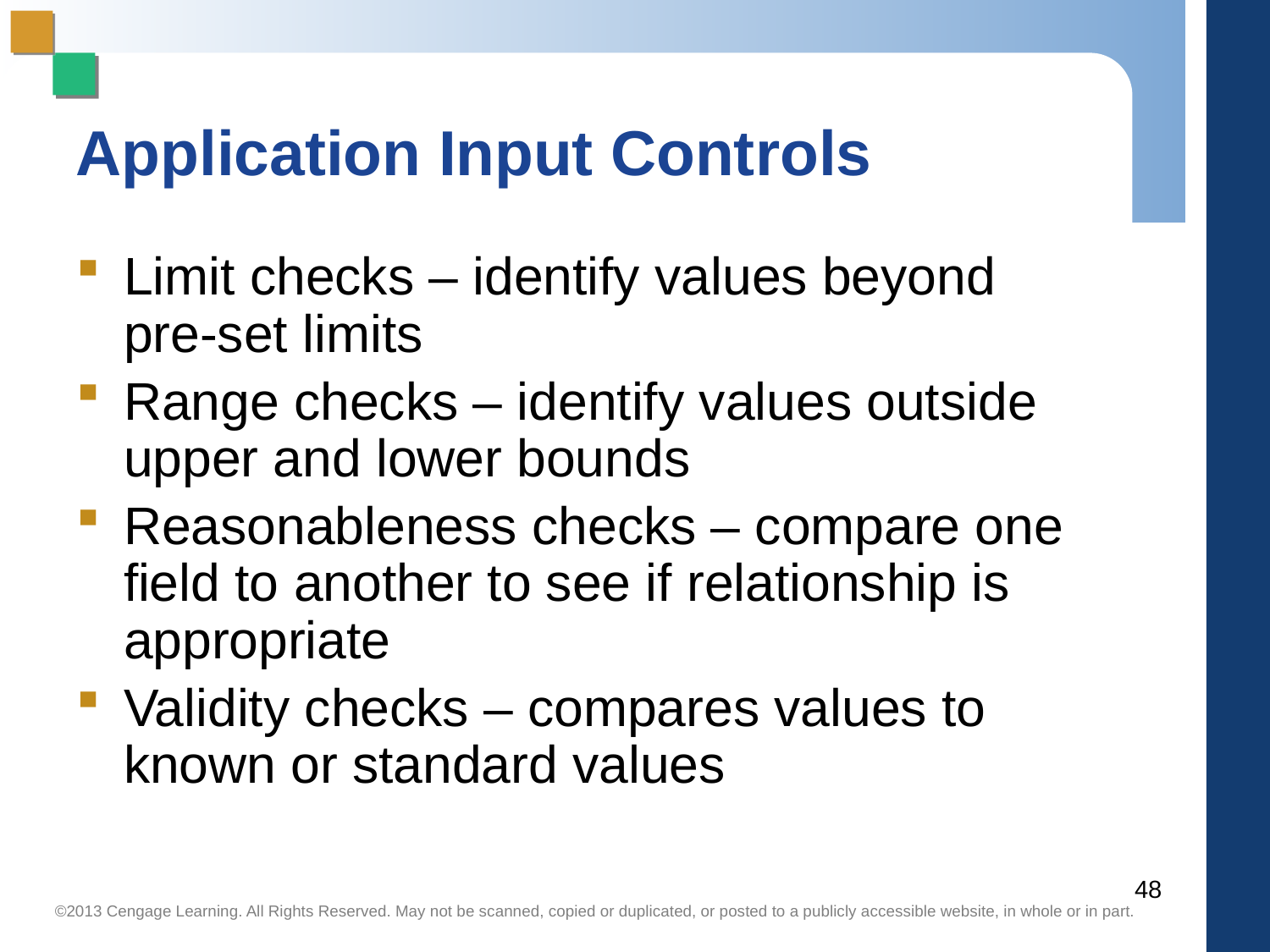

# Application Input Controls
Limit checks – identify values beyond          pre-set limits
Range checks – identify values outside upper and lower bounds
Reasonableness checks – compare one field to another to see if relationship is appropriate
Validity checks – compares values to known or standard values

48